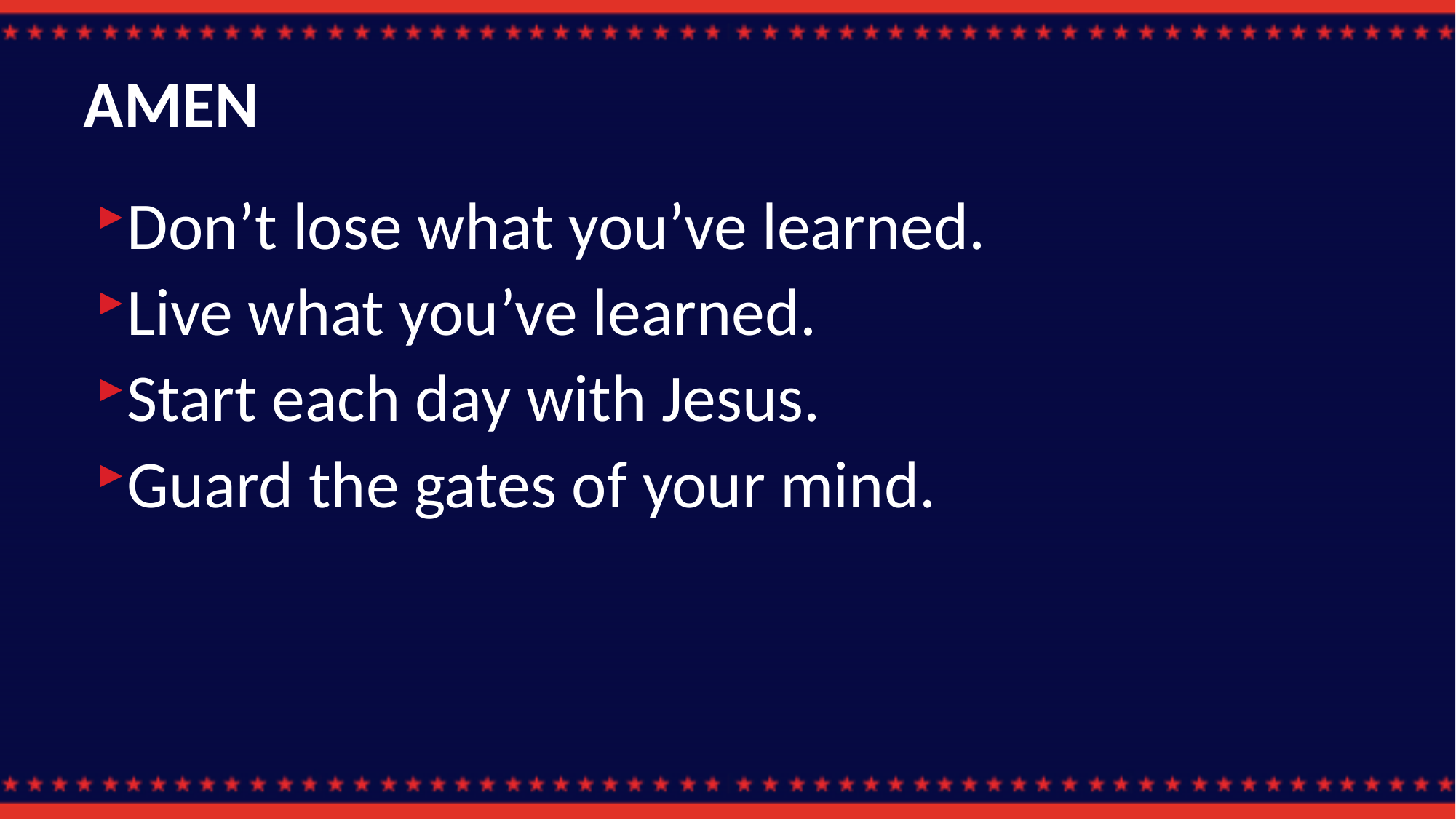

# AMEN
Don’t lose what you’ve learned.
Live what you’ve learned.
Start each day with Jesus.
Guard the gates of your mind.